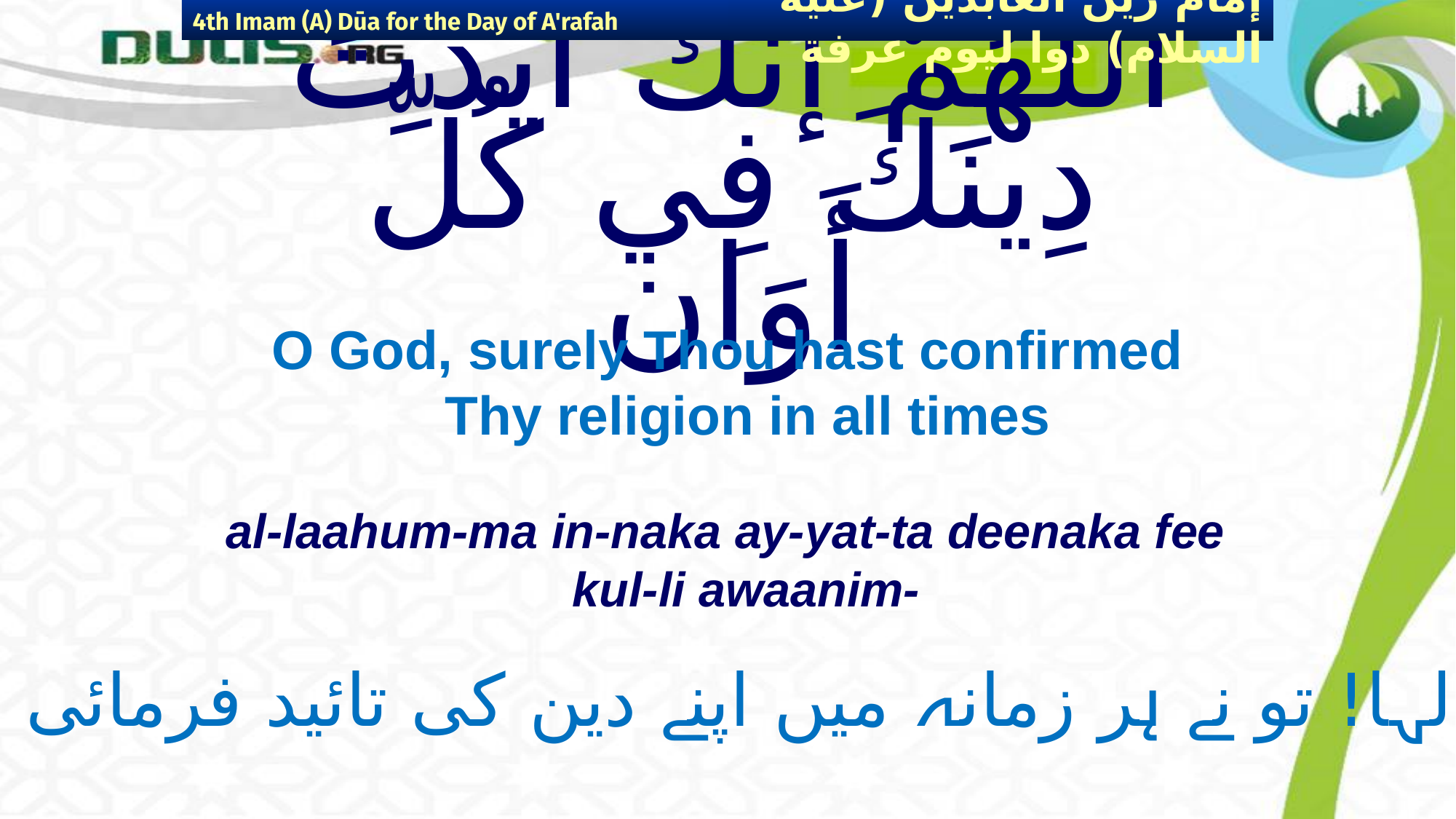

4th Imam (A) Dūa for the Day of A'rafah
إمام زين العابدين (عليه السلام) دوا ليوم عرفة
# أللَّهُمَّ إنَّكَ أَيَّدْتَ دِينَكَ فِي كُلِّ أَوَان
O God, surely Thou hast confirmed Thy religion in all times
al-laahum-ma in-naka ay-yat-ta deenaka fee kul-li awaanim-
بارالہا! تو نے ہر زمانہ میں اپنے دین کی تائید فرمائی ہے